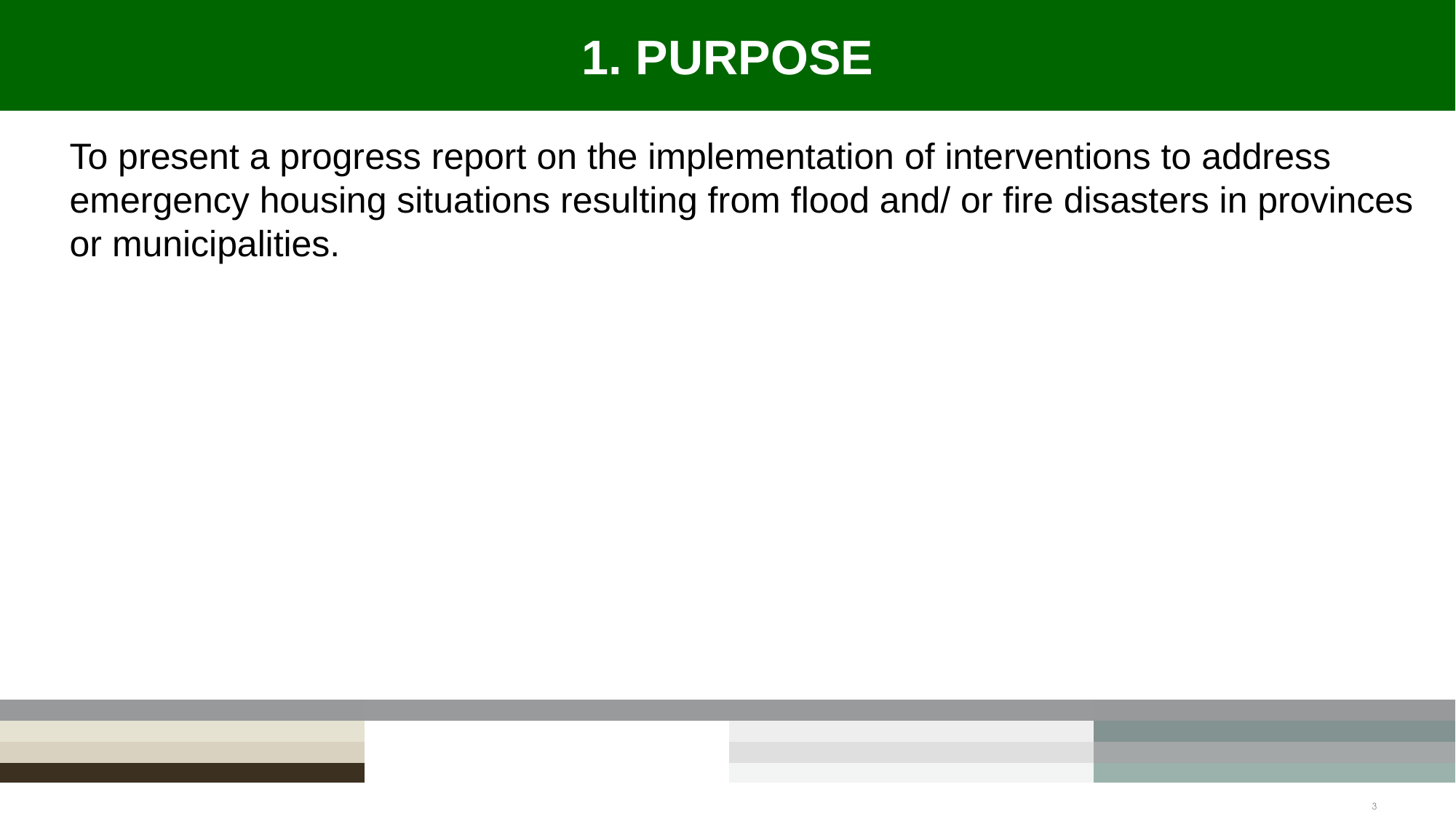

# 1. PURPOSE
To present a progress report on the implementation of interventions to address emergency housing situations resulting from flood and/ or fire disasters in provinces or municipalities.

3